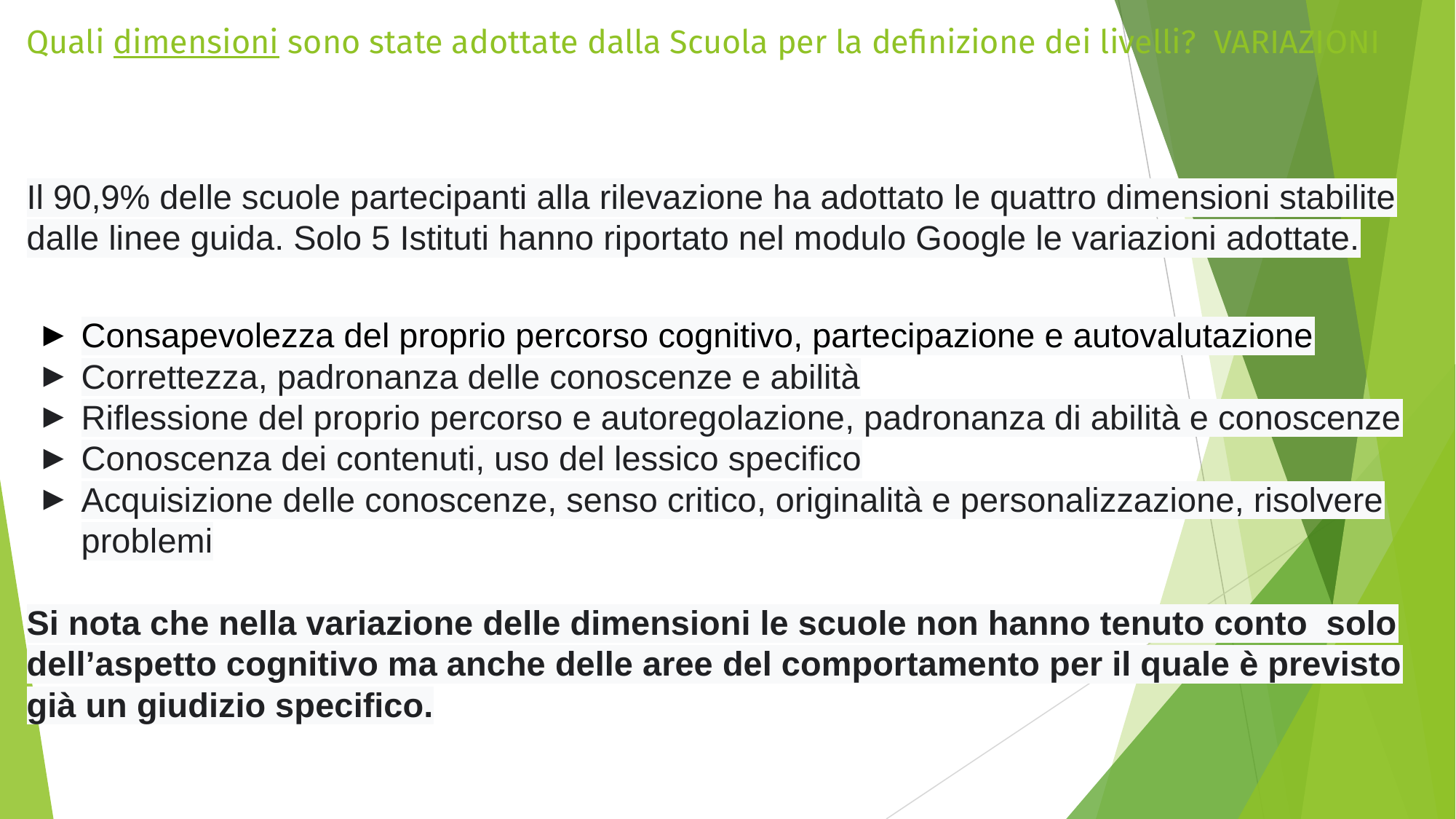

# Quali dimensioni sono state adottate dalla Scuola per la definizione dei livelli?  VARIAZIONI

Il 90,9% delle scuole partecipanti alla rilevazione ha adottato le quattro dimensioni stabilite dalle linee guida. Solo 5 Istituti hanno riportato nel modulo Google le variazioni adottate.

Consapevolezza del proprio percorso cognitivo, partecipazione e autovalutazione
Correttezza, padronanza delle conoscenze e abilità
Riflessione del proprio percorso e autoregolazione, padronanza di abilità e conoscenze
Conoscenza dei contenuti, uso del lessico specifico
Acquisizione delle conoscenze, senso critico, originalità e personalizzazione, risolvere problemi

Si nota che nella variazione delle dimensioni le scuole non hanno tenuto conto  solo dell’aspetto cognitivo ma anche delle aree del comportamento per il quale è previsto già un giudizio specifico.